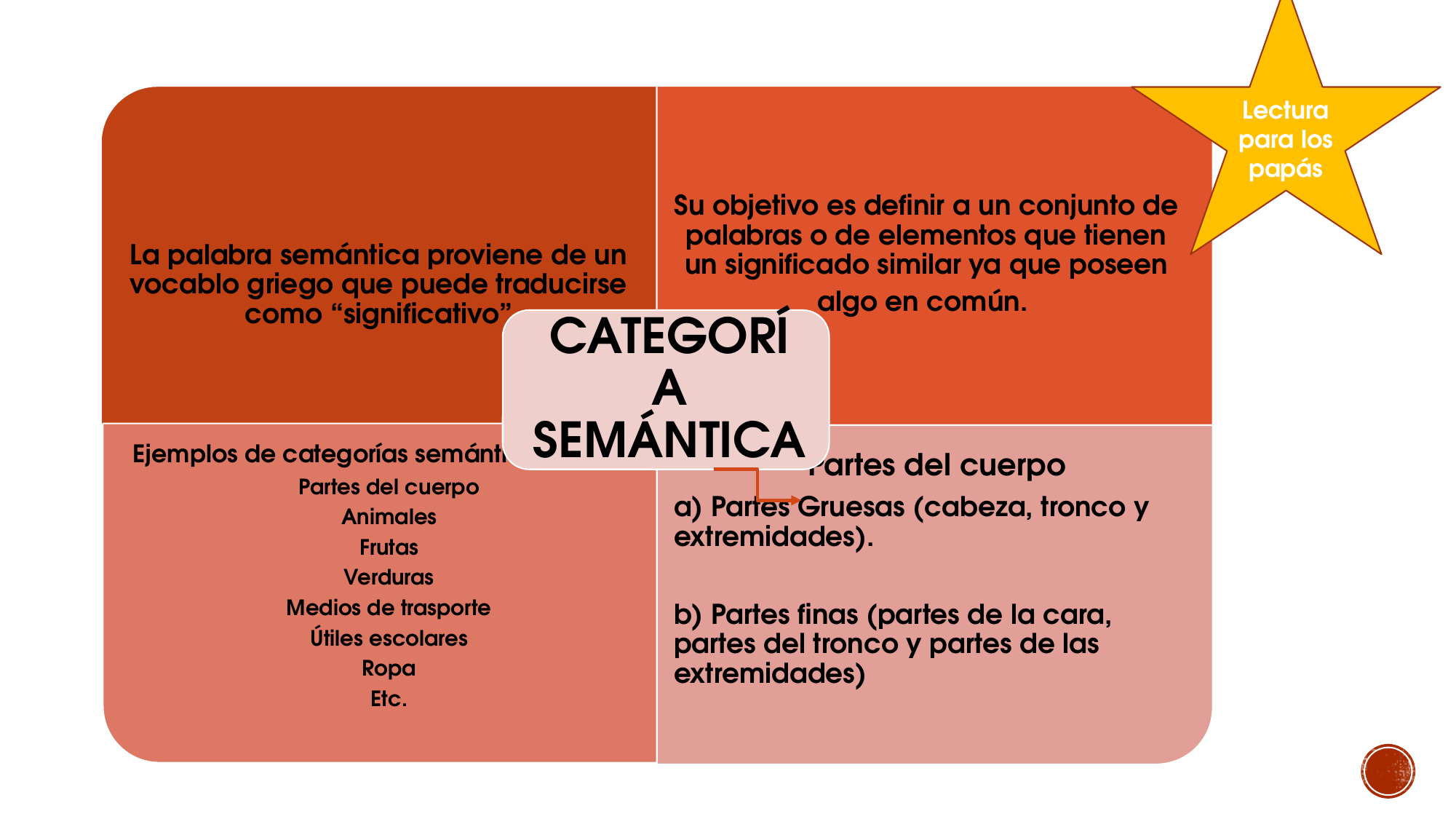

Lectura para los papás

La palabra semántica proviene de un vocablo griego que puede traducirse como “significativo”
Su objetivo es definir a un conjunto de palabras o de elementos que tienen un significado similar ya que poseen algo en común.
Ejemplos de categorías semánticas:
Partes del cuerpo
Animales
Frutas
Verduras
Medios de trasporte
Útiles escolares
Ropa
Etc.

-Partes del cuerpo
a) Partes Gruesas (cabeza, tronco y extremidades).

b) Partes finas (partes de la cara, partes del tronco y partes de las extremidades)

CATEGORÍA SEMÁNTICA